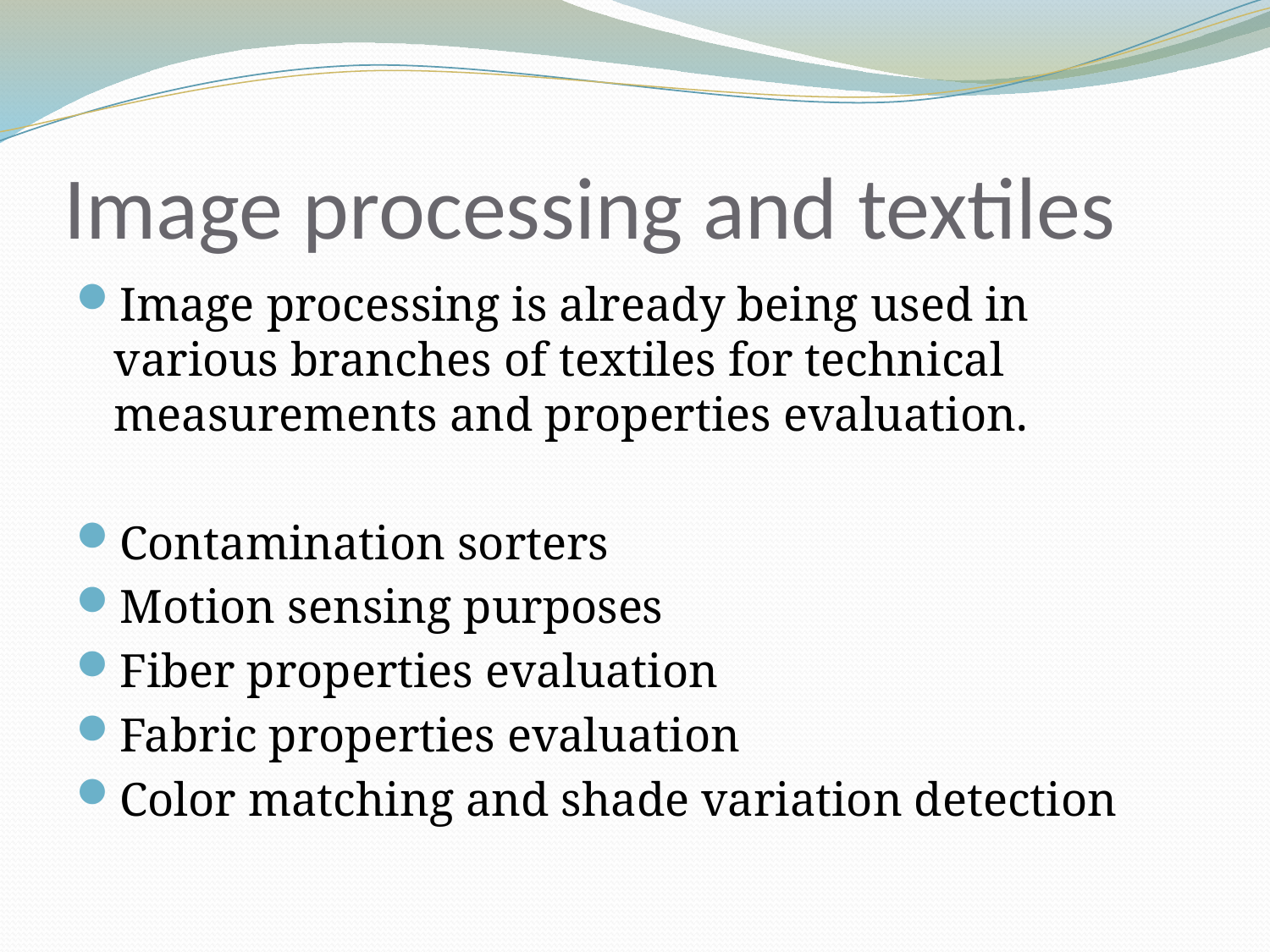

# Image processing and textiles
Image processing is already being used in various branches of textiles for technical measurements and properties evaluation.

Contamination sorters
Motion sensing purposes
Fiber properties evaluation
Fabric properties evaluation
Color matching and shade variation detection